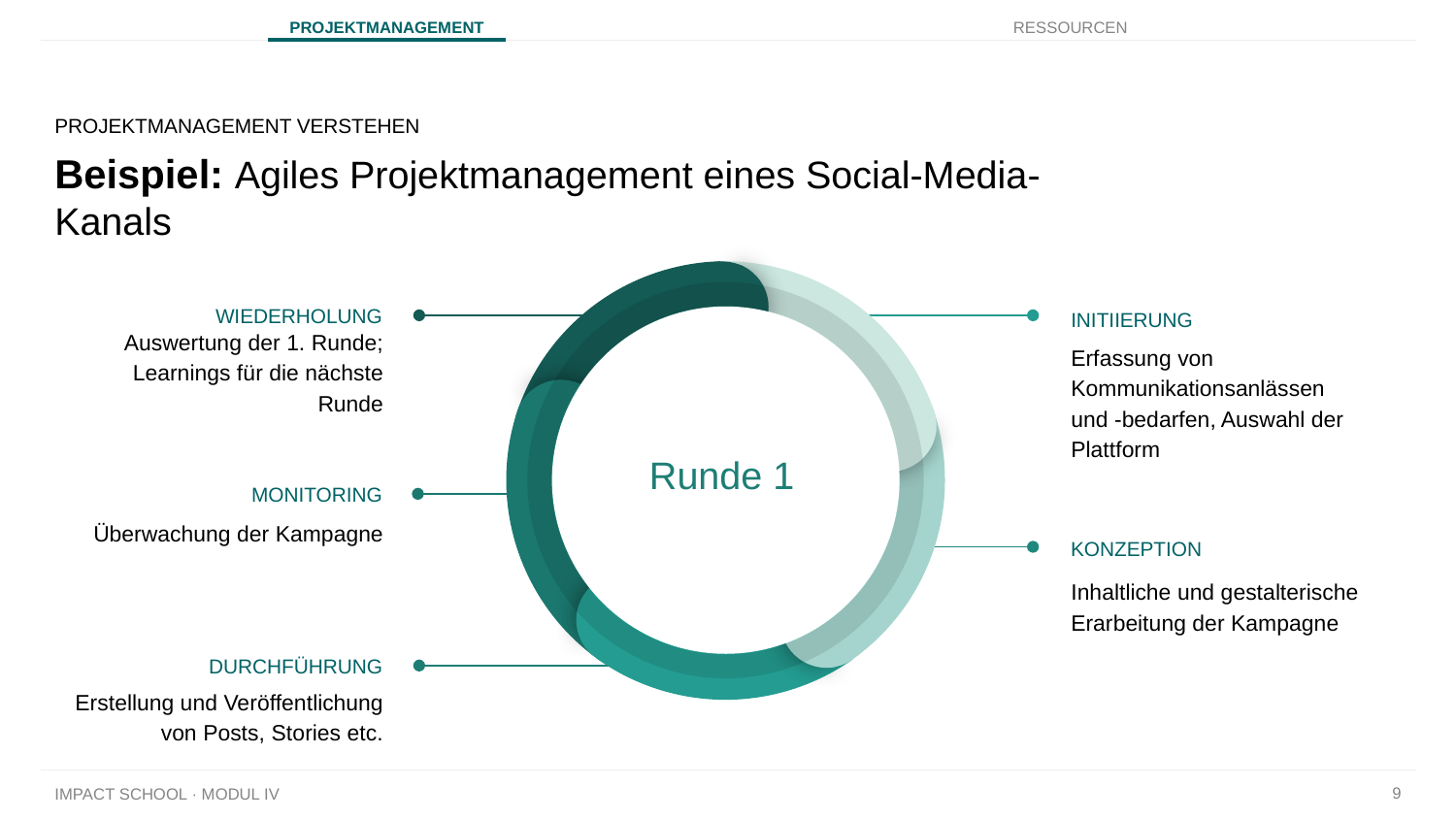

PROJEKTMANAGEMENT VERSTEHEN
# Beispiel: Agiles Projektmanagement eines Social-Media-Kanals

WIEDERHOLUNG
INITIIERUNG
Auswertung der 1. Runde;
Learnings für die nächste Runde
Erfassung von Kommunikationsanlässen
und -bedarfen, Auswahl der Plattform
Runde 1
Runde 1
MONITORING
Überwachung der Kampagne
KONZEPTION
Inhaltliche und gestalterische Erarbeitung der Kampagne
DURCHFÜHRUNG
Erstellung und Veröffentlichung von Posts, Stories etc.